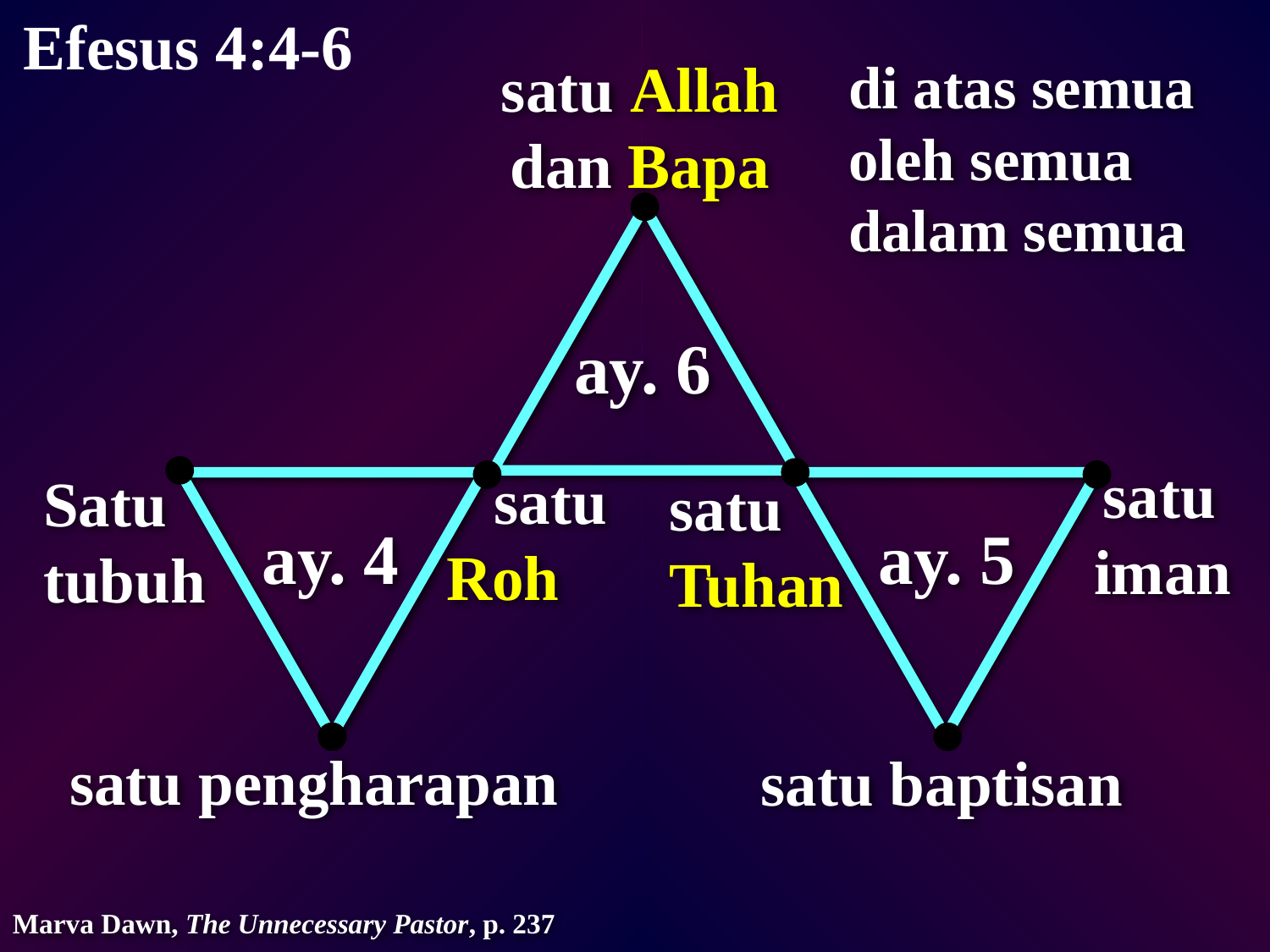

Efesus 4:4-6
satu Allah dan Bapa
di atas semua
oleh semua
dalam semua

ay. 6
satu
iman
   satu Roh
Satu tubuh
satu Tuhan
ay. 4
ay. 5
satu pengharapan
satu baptisan
Marva Dawn, The Unnecessary Pastor, p. 237